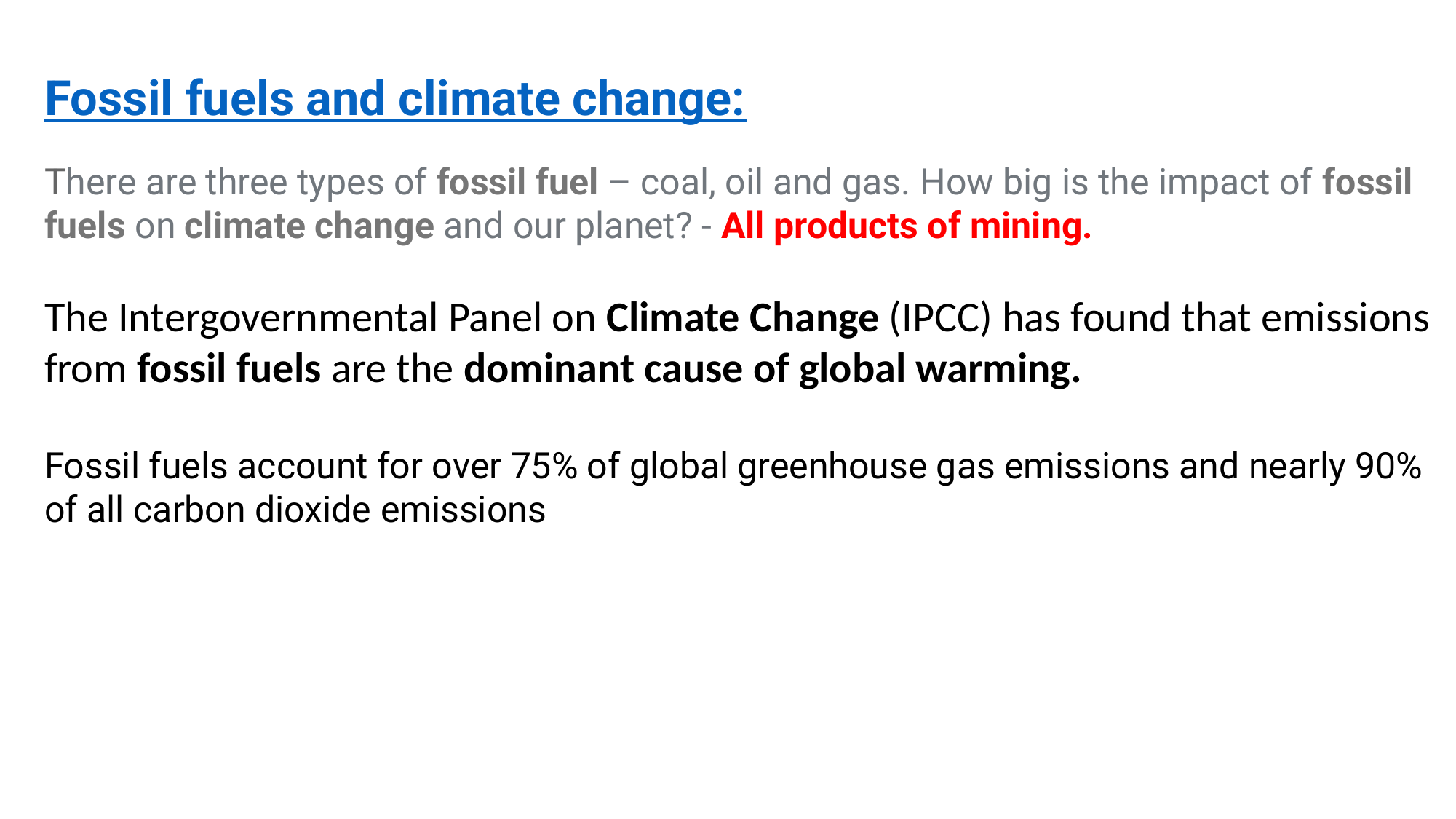

Fossil fuels and climate change:

There are three types of fossil fuel – coal, oil and gas. How big is the impact of fossil fuels on climate change and our planet? - All products of mining.

The Intergovernmental Panel on Climate Change (IPCC) has found that emissions from fossil fuels are the dominant cause of global warming.

Fossil fuels account for over 75% of global greenhouse gas emissions and nearly 90% of all carbon dioxide emissions